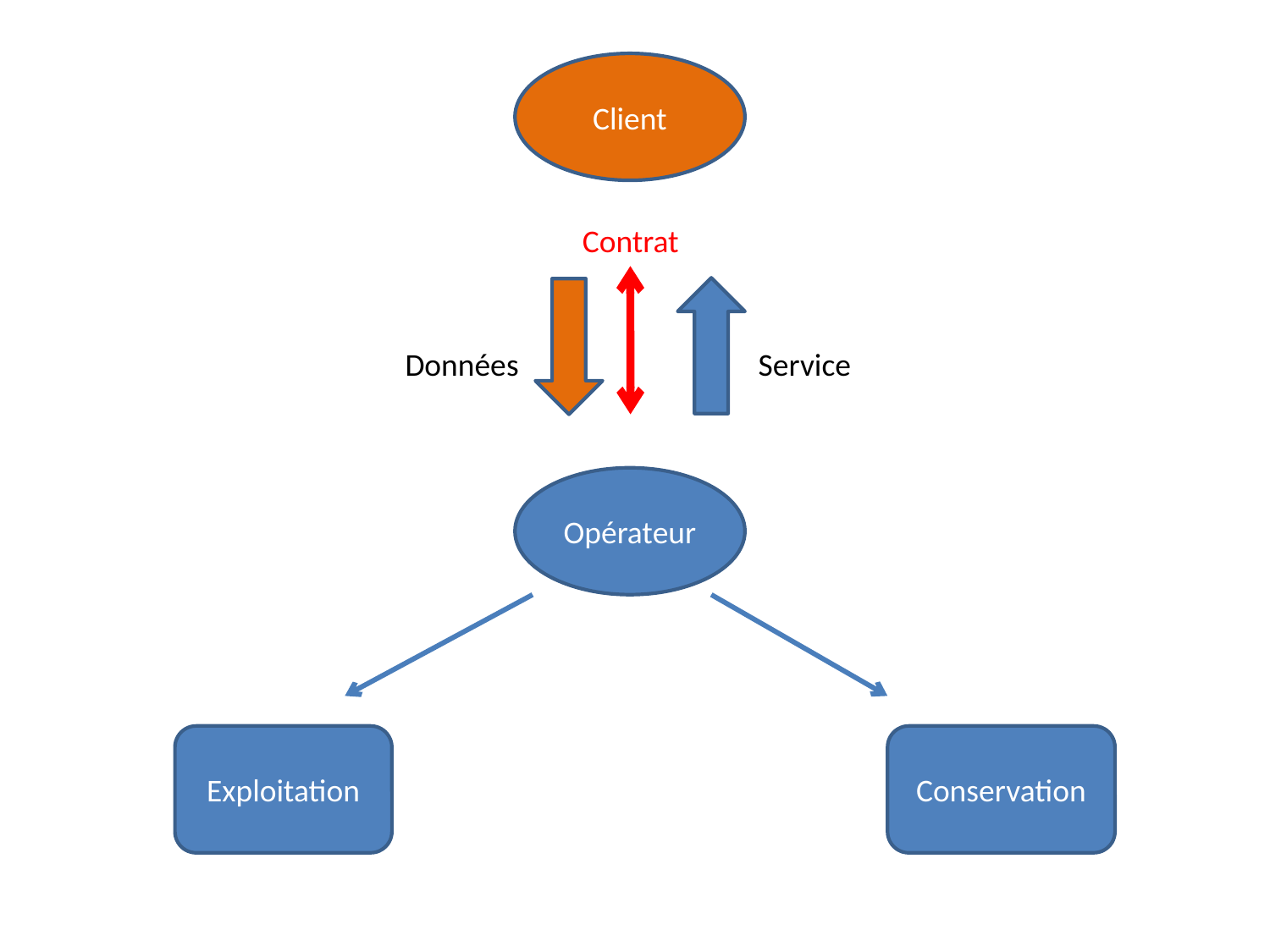

Client
Contrat

Données
Service
Opérateur

Exploitation
Conservation